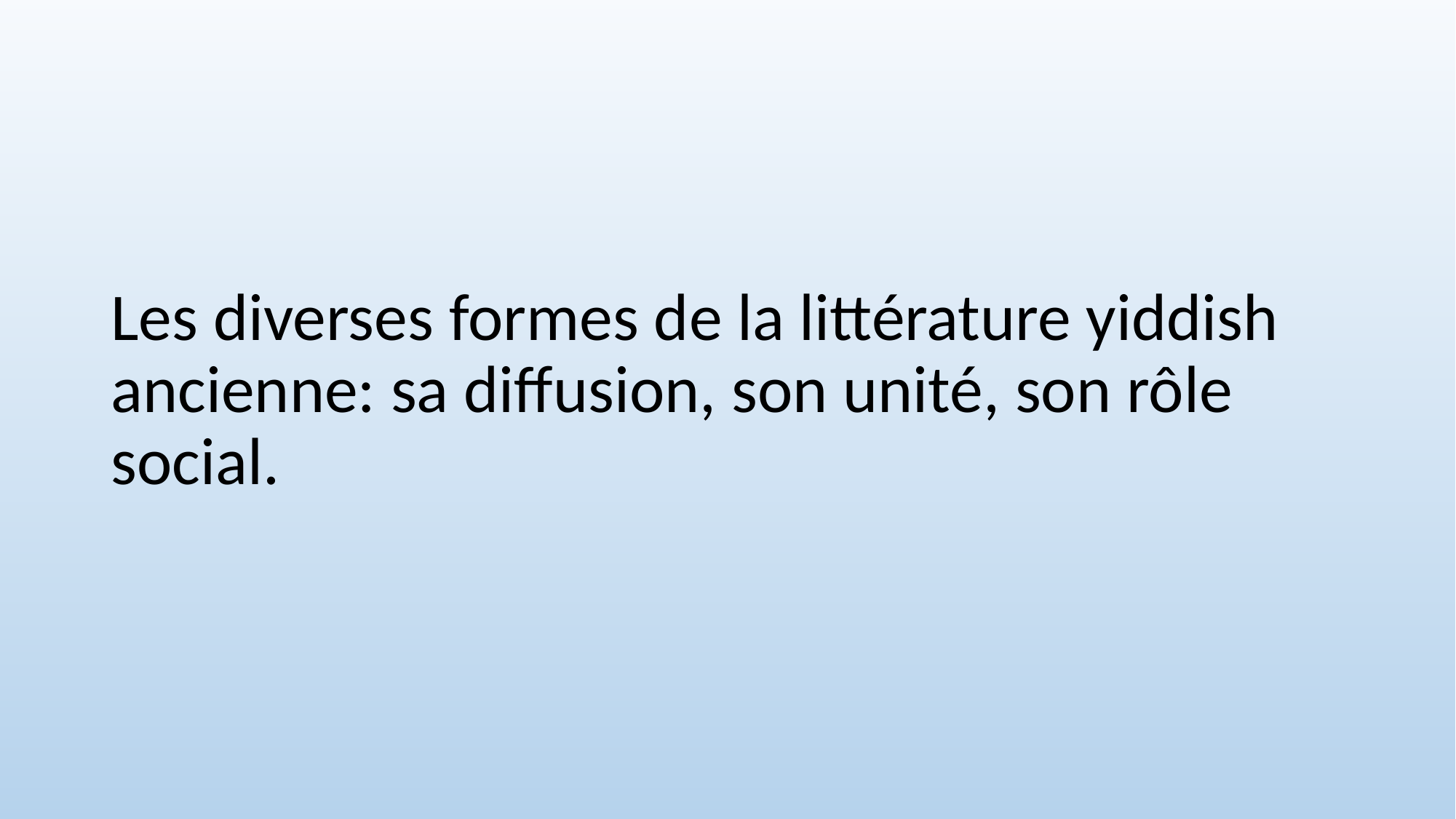

# Les diverses formes de la littérature yiddish ancienne: sa diffusion, son unité, son rôle social.